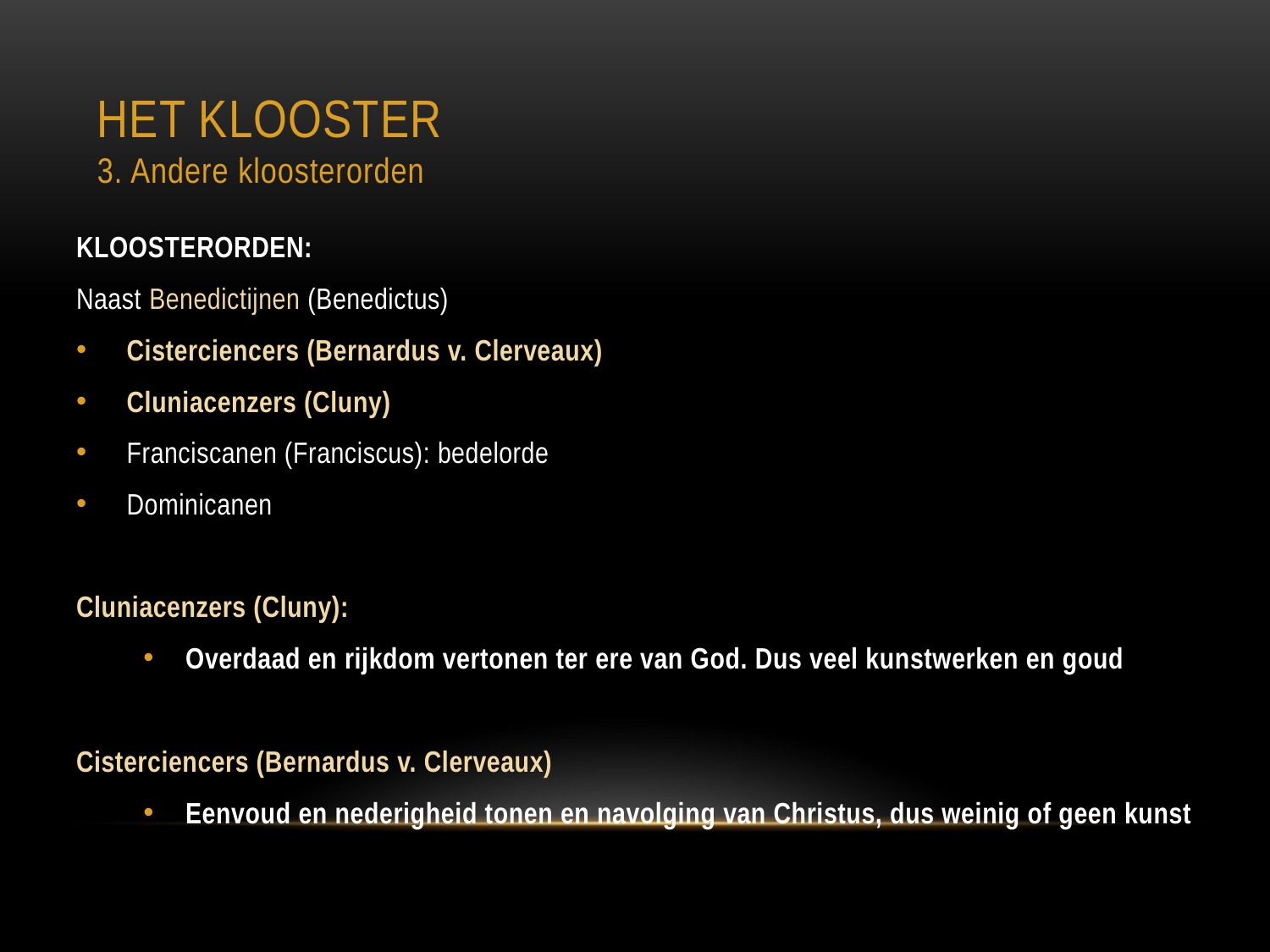

# Het Klooster 3. Andere kloosterorden
KLOOSTERORDEN:
Naast Benedictijnen (Benedictus)
Cisterciencers (Bernardus v. Clerveaux)
Cluniacenzers (Cluny)
Franciscanen (Franciscus): bedelorde
Dominicanen

Cluniacenzers (Cluny):
Overdaad en rijkdom vertonen ter ere van God. Dus veel kunstwerken en goud

Cisterciencers (Bernardus v. Clerveaux)
Eenvoud en nederigheid tonen en navolging van Christus, dus weinig of geen kunst